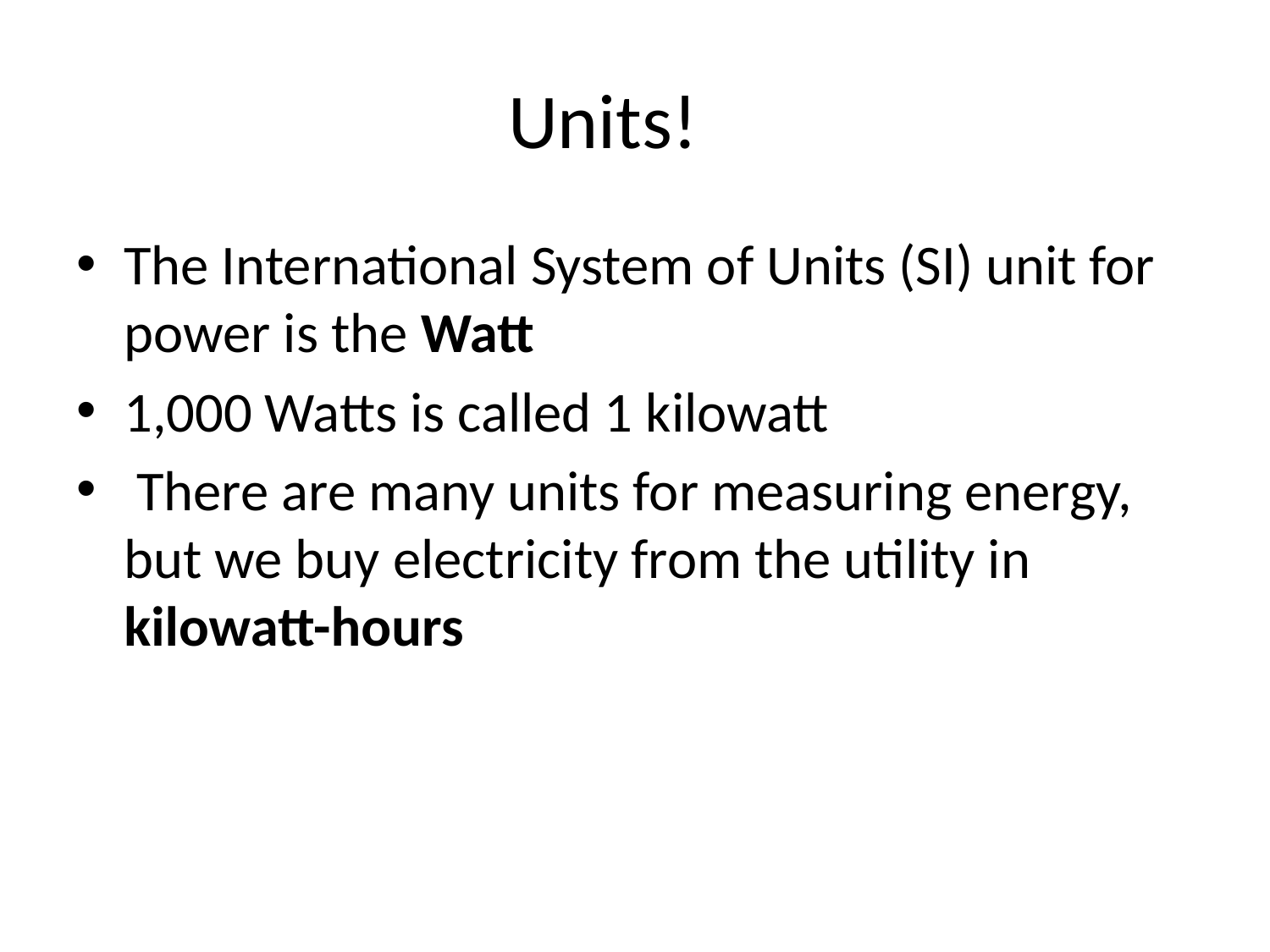

# Units!
The International System of Units (SI) unit for power is the Watt
1,000 Watts is called 1 kilowatt
 There are many units for measuring energy, but we buy electricity from the utility in kilowatt-hours